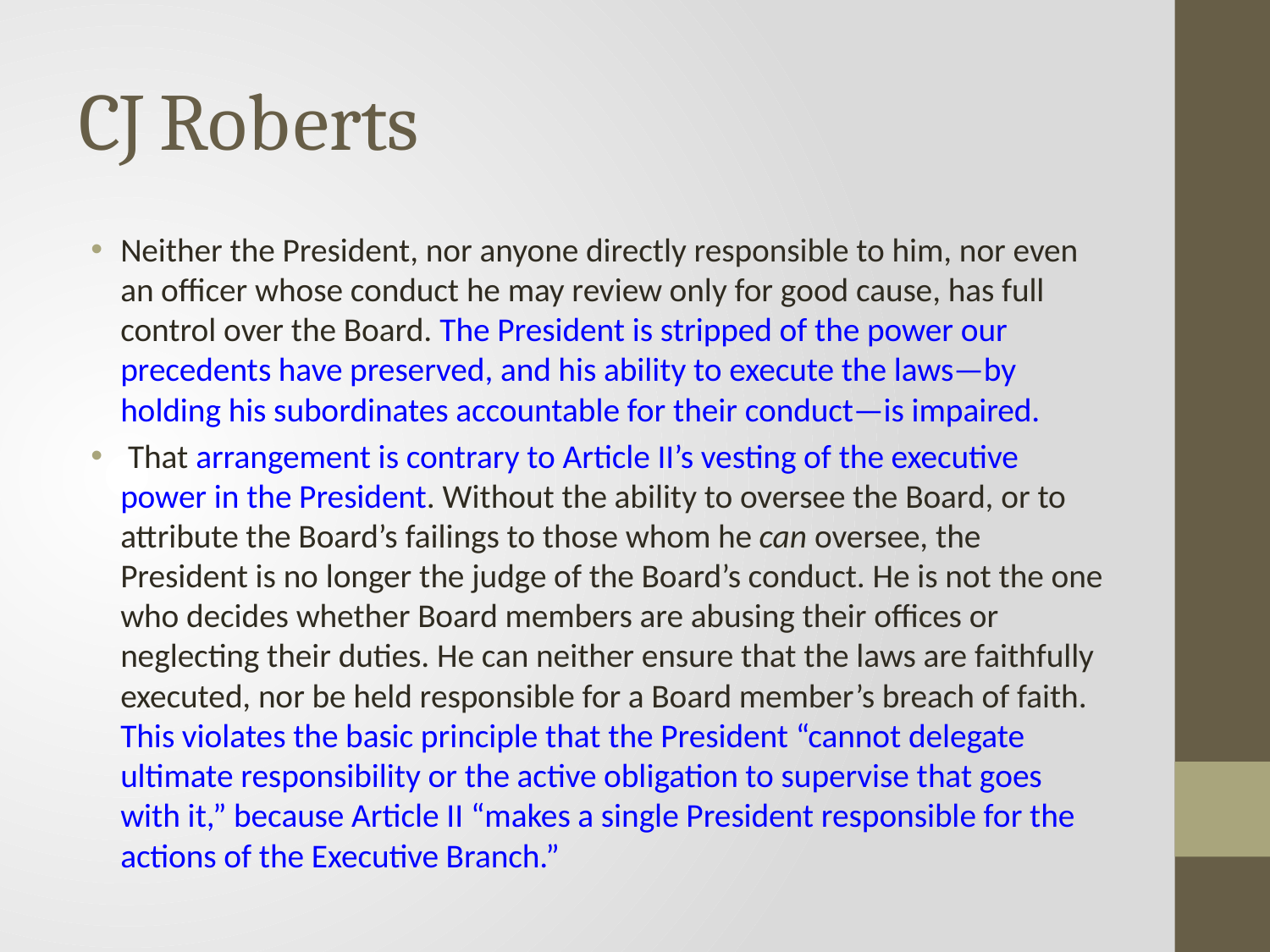

# CJ Roberts
Neither the President, nor anyone directly responsible to him, nor even an officer whose conduct he may review only for good cause, has full control over the Board. The President is stripped of the power our precedents have preserved, and his ability to execute the laws—by holding his subordinates accountable for their conduct—is impaired.
 That arrangement is contrary to Article II’s vesting of the executive power in the President. Without the ability to oversee the Board, or to attribute the Board’s failings to those whom he can oversee, the President is no longer the judge of the Board’s conduct. He is not the one who decides whether Board members are abusing their offices or neglecting their duties. He can neither ensure that the laws are faithfully executed, nor be held responsible for a Board member’s breach of faith. This violates the basic principle that the President “cannot delegate ultimate responsibility or the active obligation to supervise that goes with it,” because Article II “makes a single President responsible for the actions of the Executive Branch.”